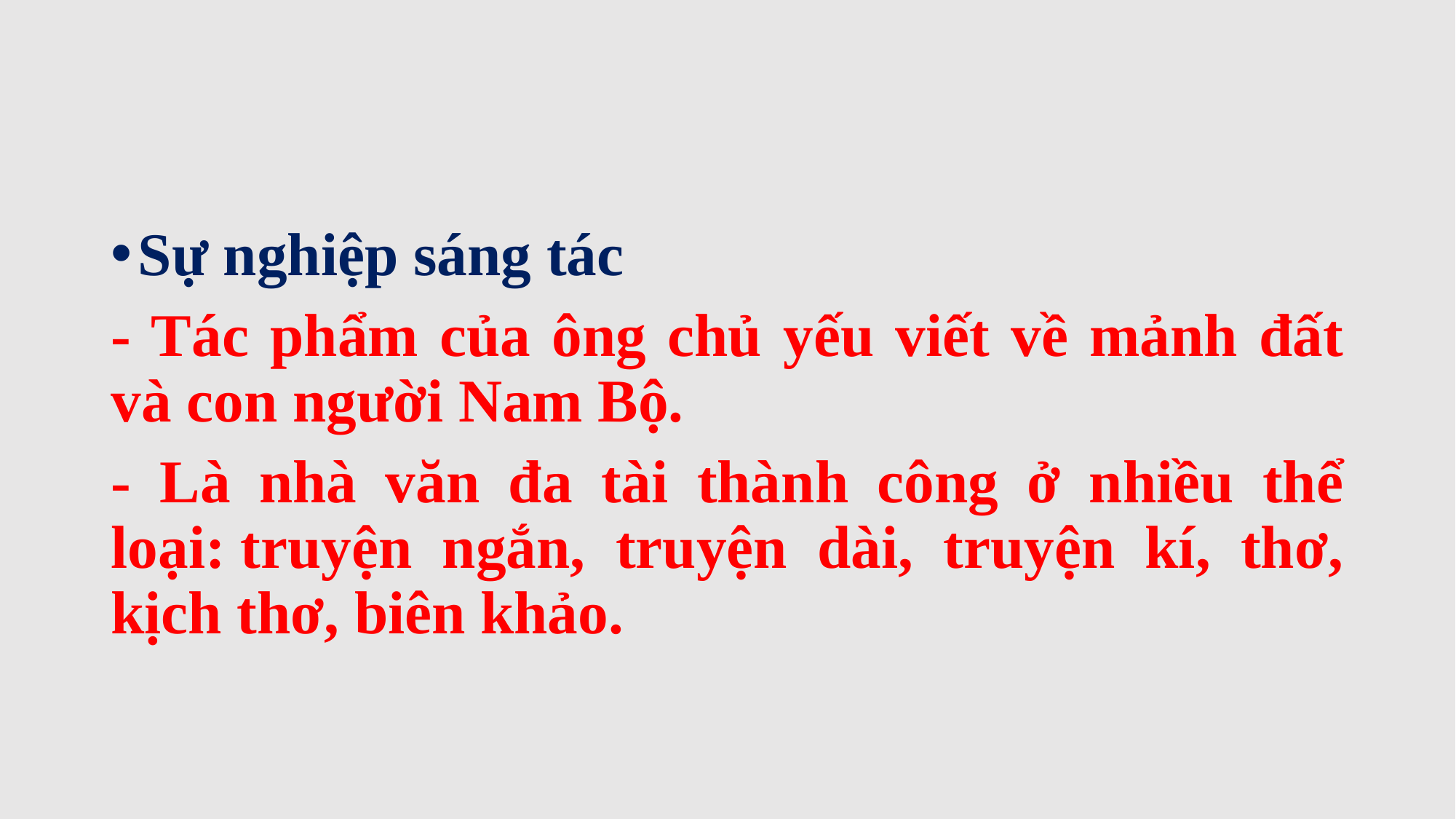

Sự nghiệp sáng tác
- Tác phẩm của ông chủ yếu viết về mảnh đất và con người Nam Bộ.
- Là nhà văn đa tài thành công ở nhiều thể loại: truyện ngắn, truyện dài, truyện kí, thơ, kịch thơ, biên khảo.